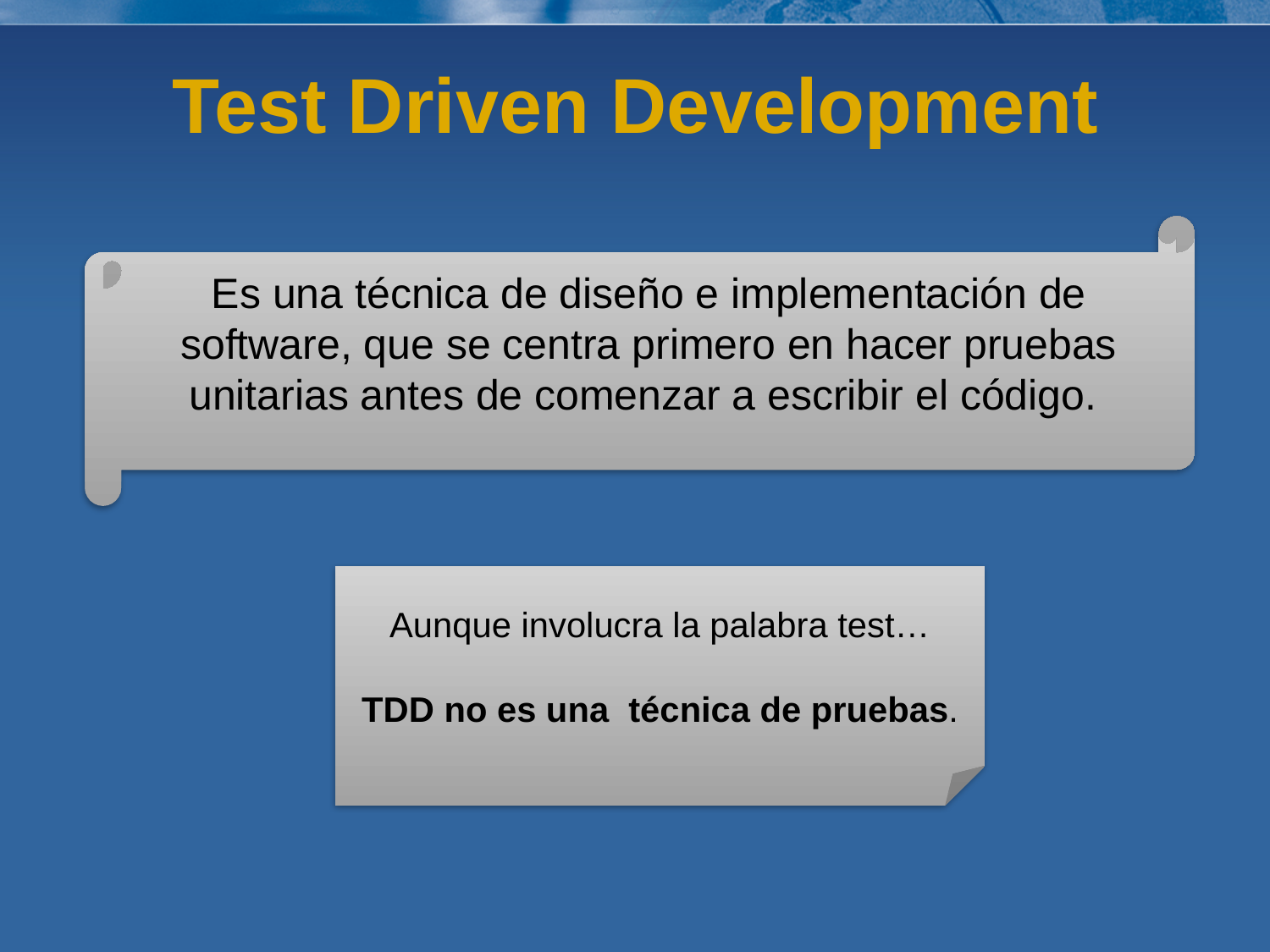

# Test Driven Development
Es una técnica de diseño e implementación de software, que se centra primero en hacer pruebas unitarias antes de comenzar a escribir el código.

Aunque involucra la palabra test…

TDD no es una  técnica de pruebas.